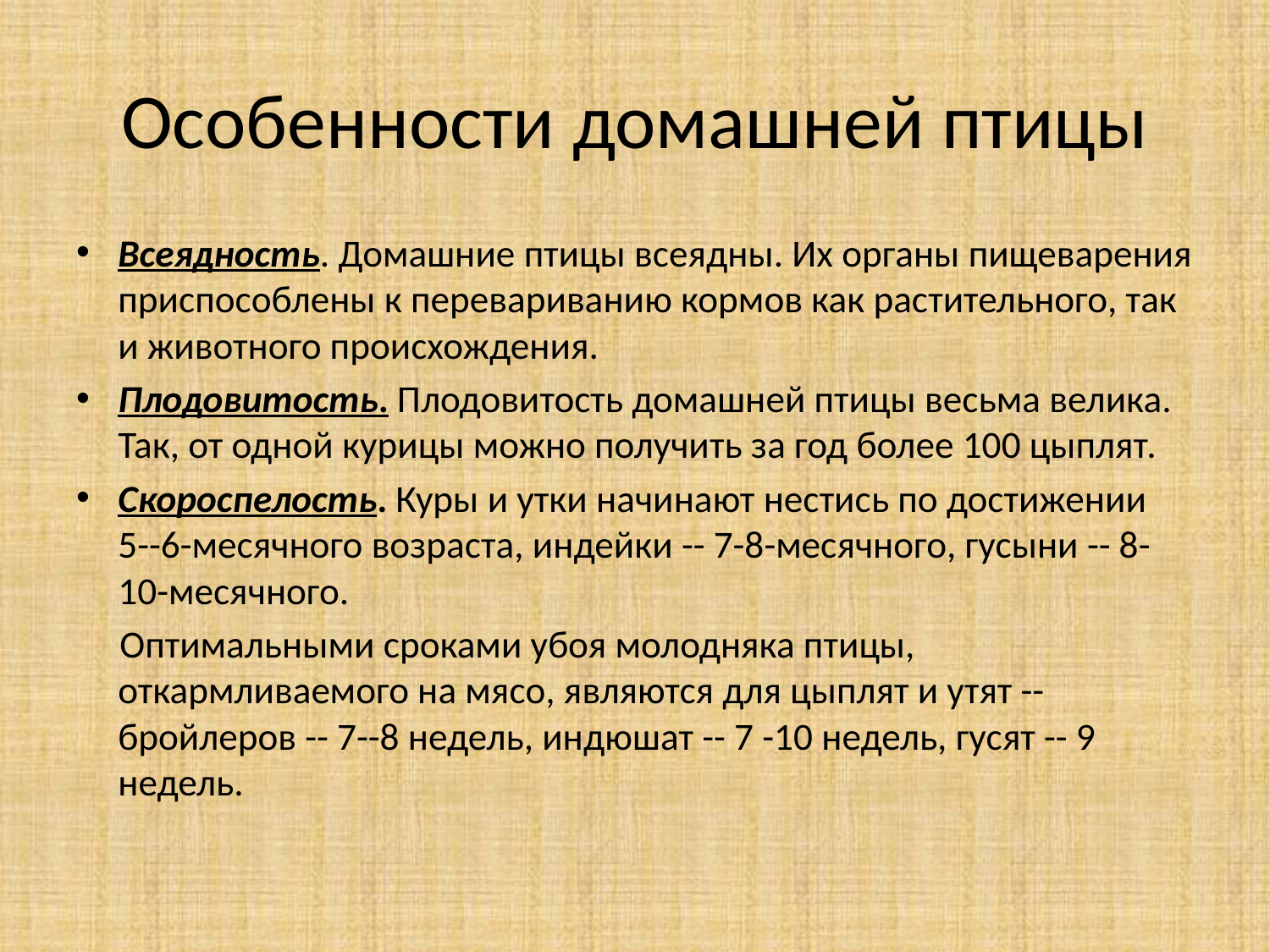

# Особенности домашней птицы
Всеядность. Домашние птицы всеядны. Их органы пищеварения приспособлены к перевариванию кормов как растительного, так и животного происхождения.
Плодовитость. Плодовитость домашней птицы весьма велика. Так, от одной курицы можно получить за год более 100 цыплят.
Скороспелость. Куры и утки начинают нестись по достижении 5--6-месячного возраста, индейки -- 7-8-месячного, гусыни -- 8-10-месячного.
     Оптимальными сроками убоя молодняка птицы, откармливаемого на мясо, являются для цыплят и утят -- бройлеров -- 7--8 недель, индюшат -- 7 -10 недель, гусят -- 9 недель.